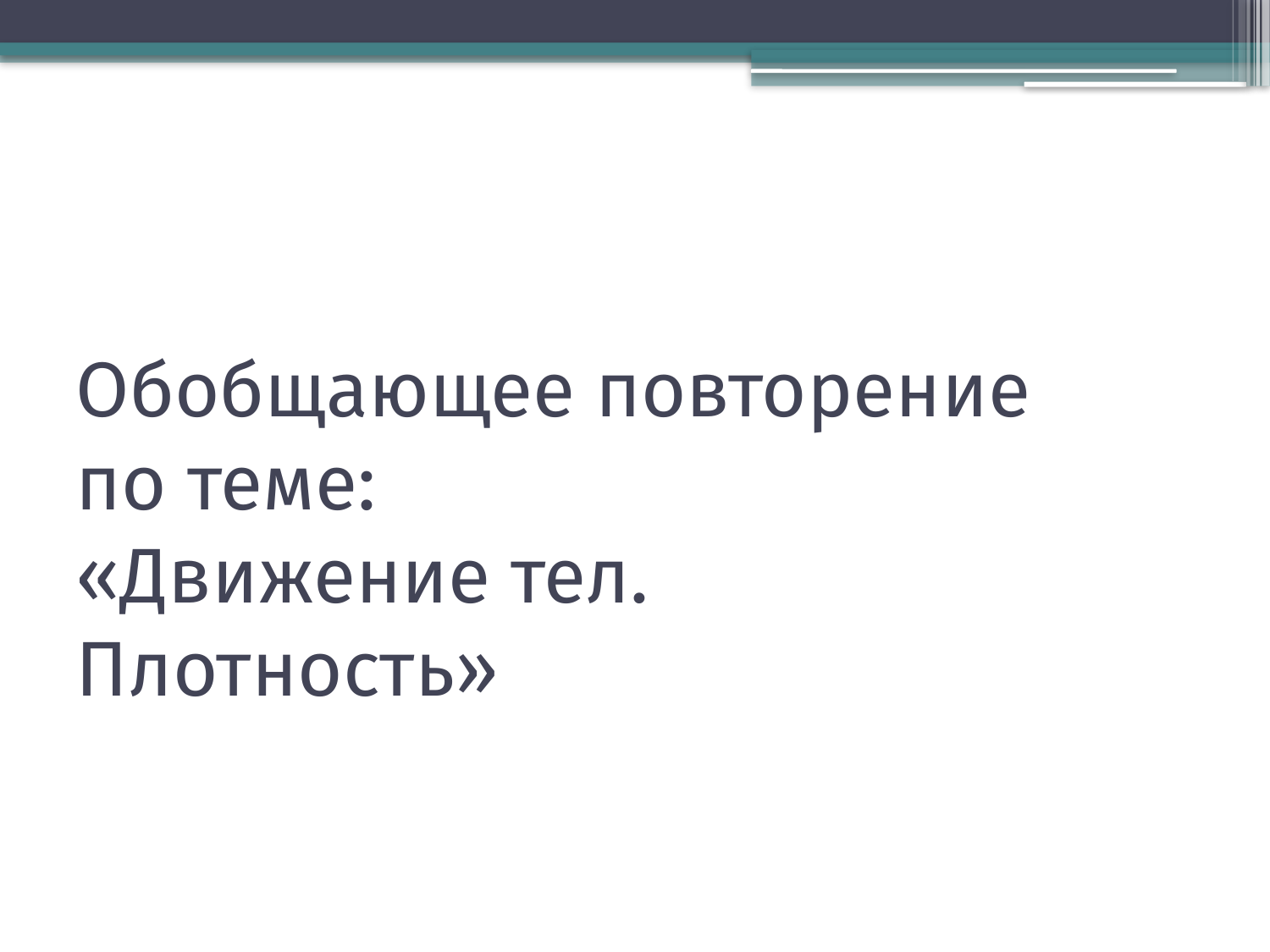

# Обобщающее повторение по теме: «Движение тел. Плотность»